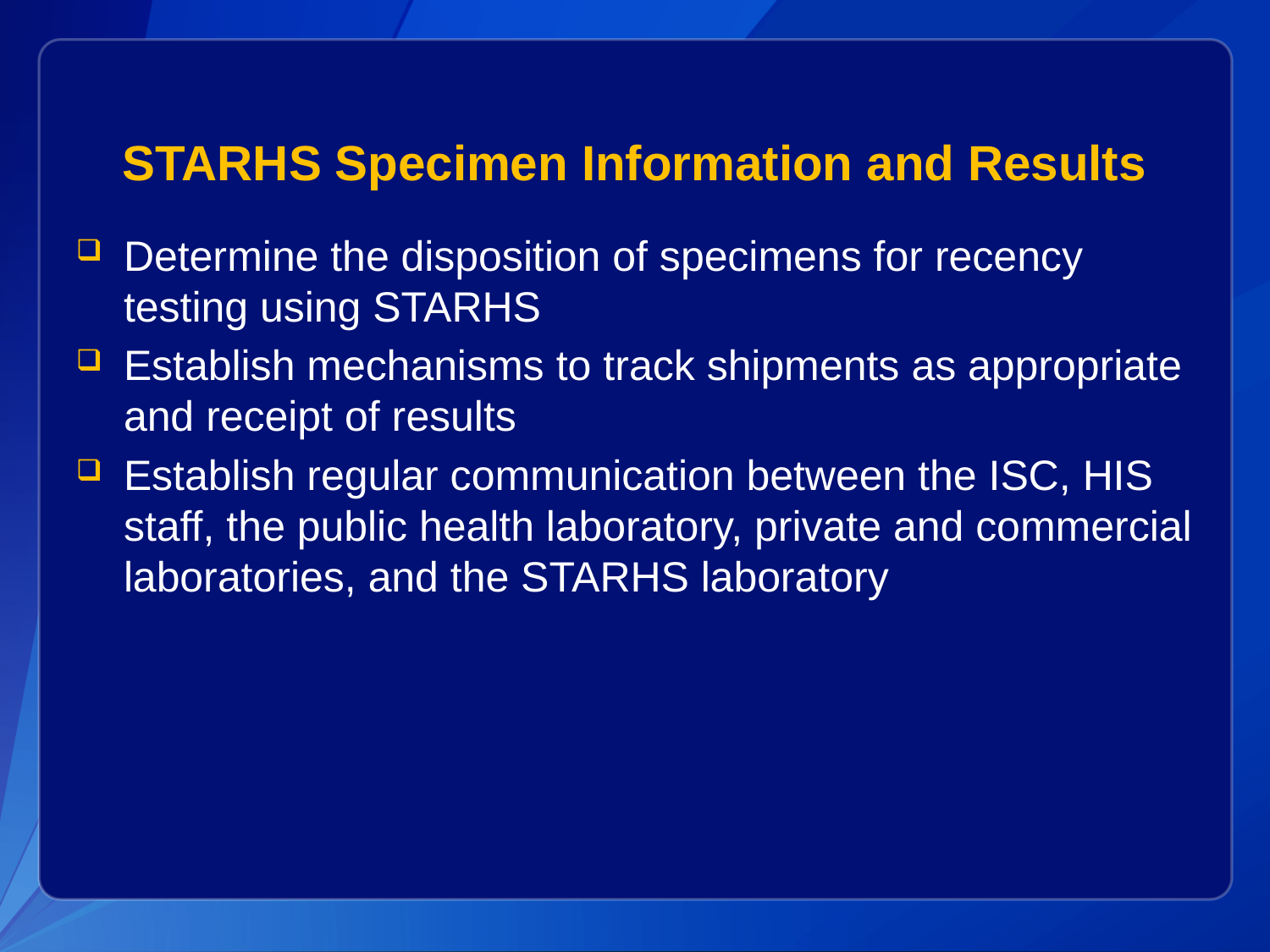

# STARHS Specimen Information and Results
Determine the disposition of specimens for recency testing using STARHS
Establish mechanisms to track shipments as appropriate and receipt of results
Establish regular communication between the ISC, HIS staff, the public health laboratory, private and commercial laboratories, and the STARHS laboratory